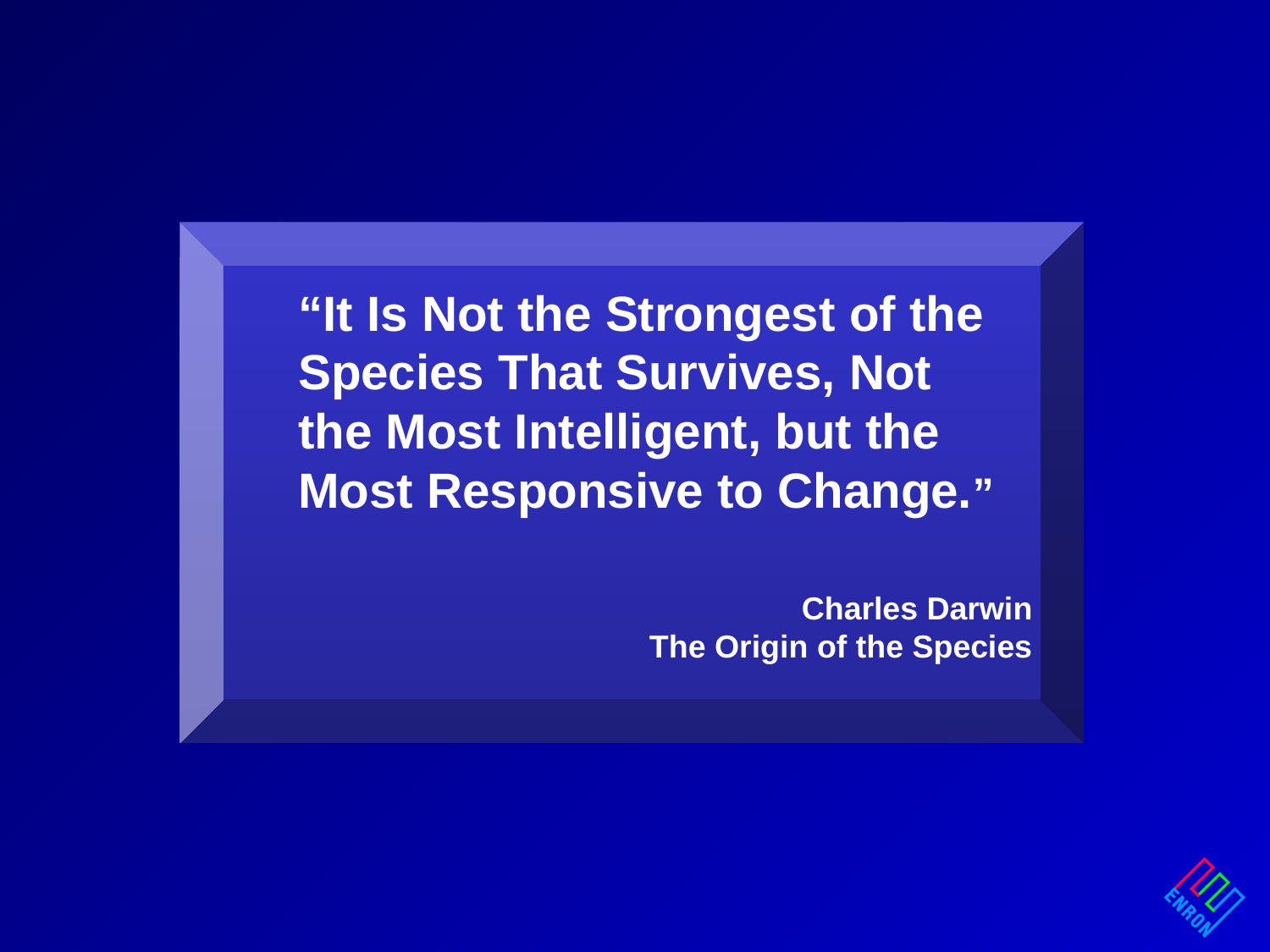

“It Is Not the Strongest of the Species That Survives, Not the Most Intelligent, but the Most Responsive to Change.”
Charles Darwin
The Origin of the Species